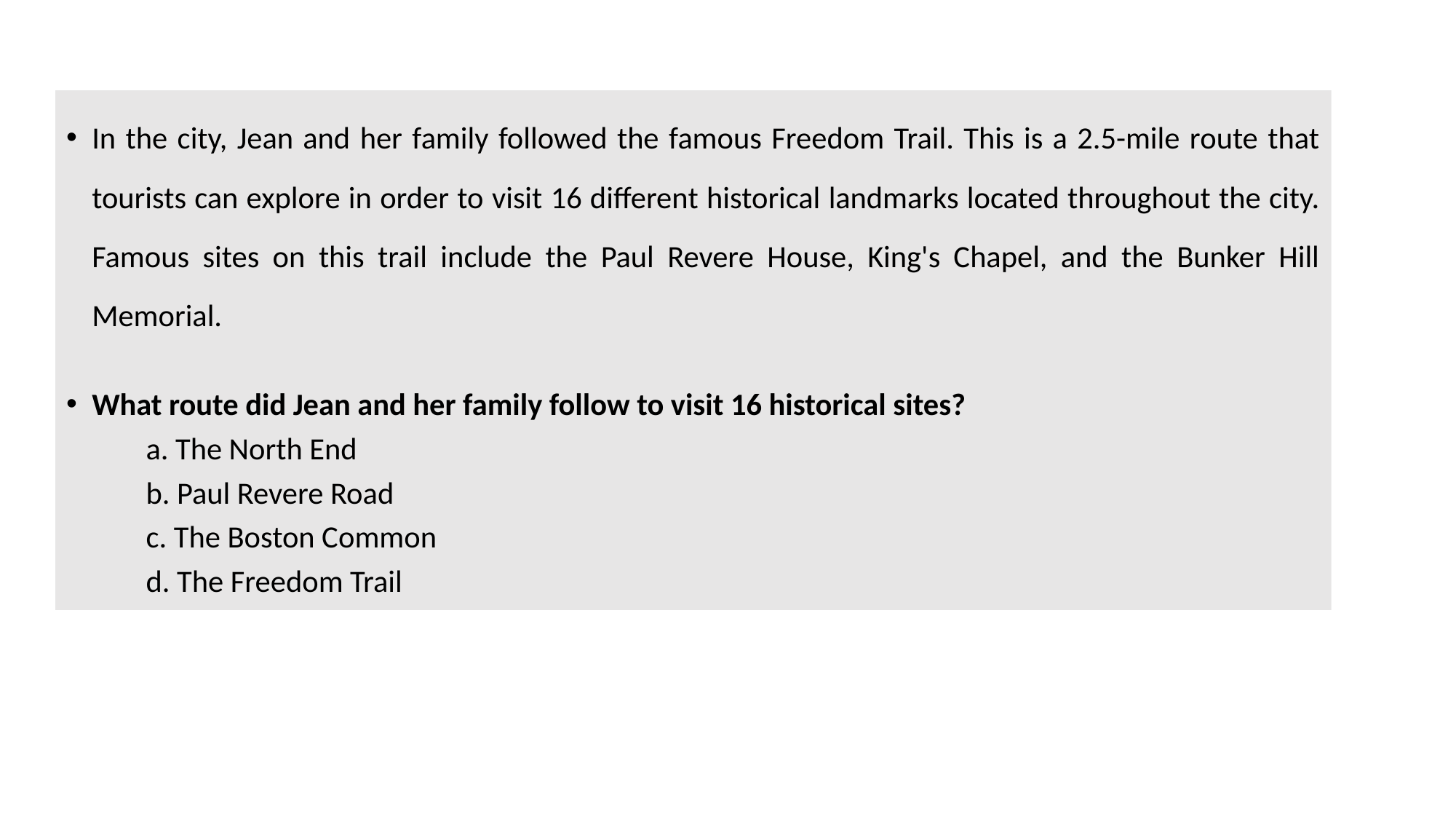

In the city, Jean and her family followed the famous Freedom Trail. This is a 2.5-mile route that tourists can explore in order to visit 16 different historical landmarks located throughout the city. Famous sites on this trail include the Paul Revere House, King's Chapel, and the Bunker Hill Memorial.

What route did Jean and her family follow to visit 16 historical sites?
	a. The North End
	b. Paul Revere Road
	c. The Boston Common
	d. The Freedom Trail